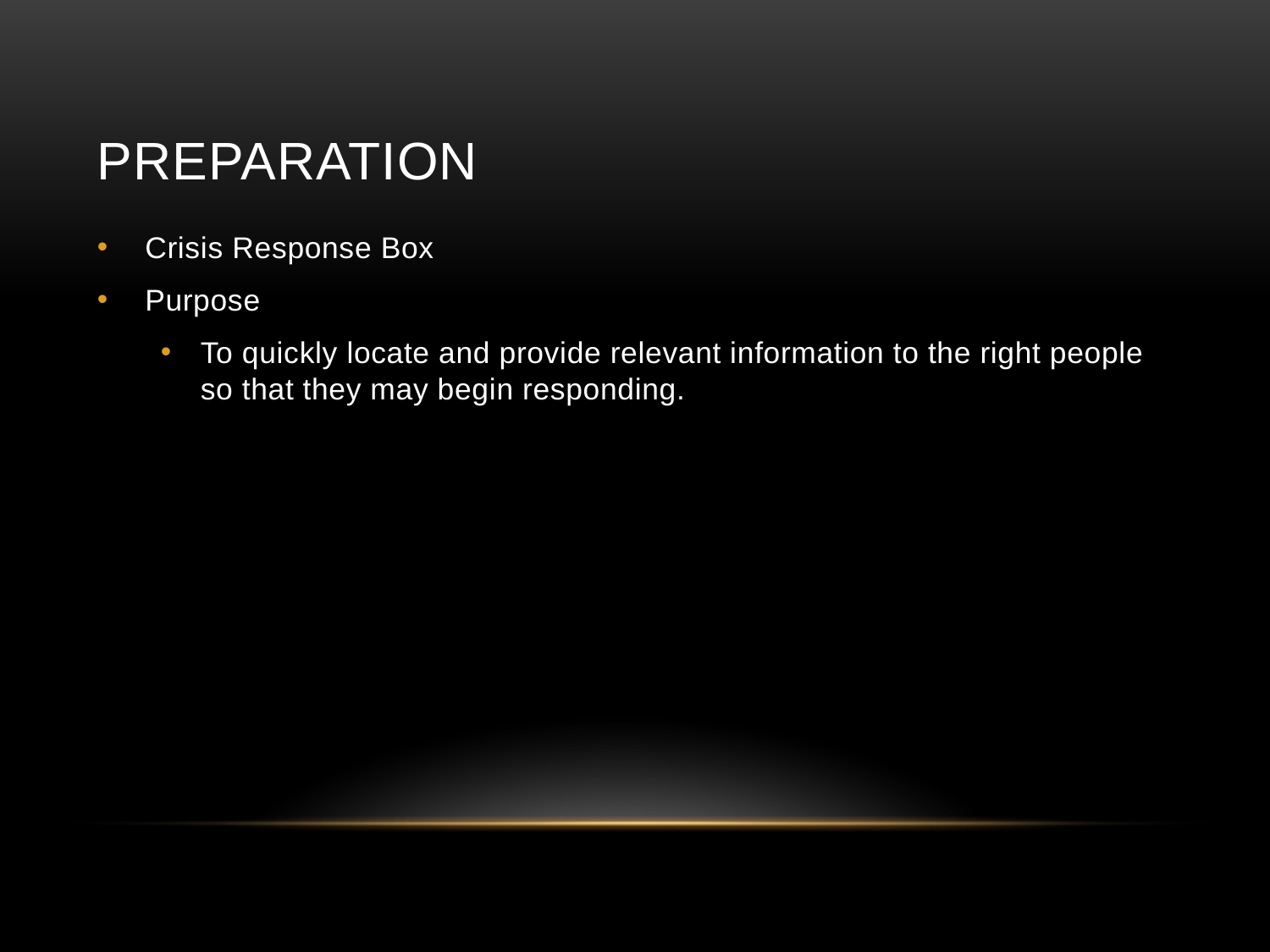

# preparation
Crisis Response Box
Purpose
To quickly locate and provide relevant information to the right people so that they may begin responding.